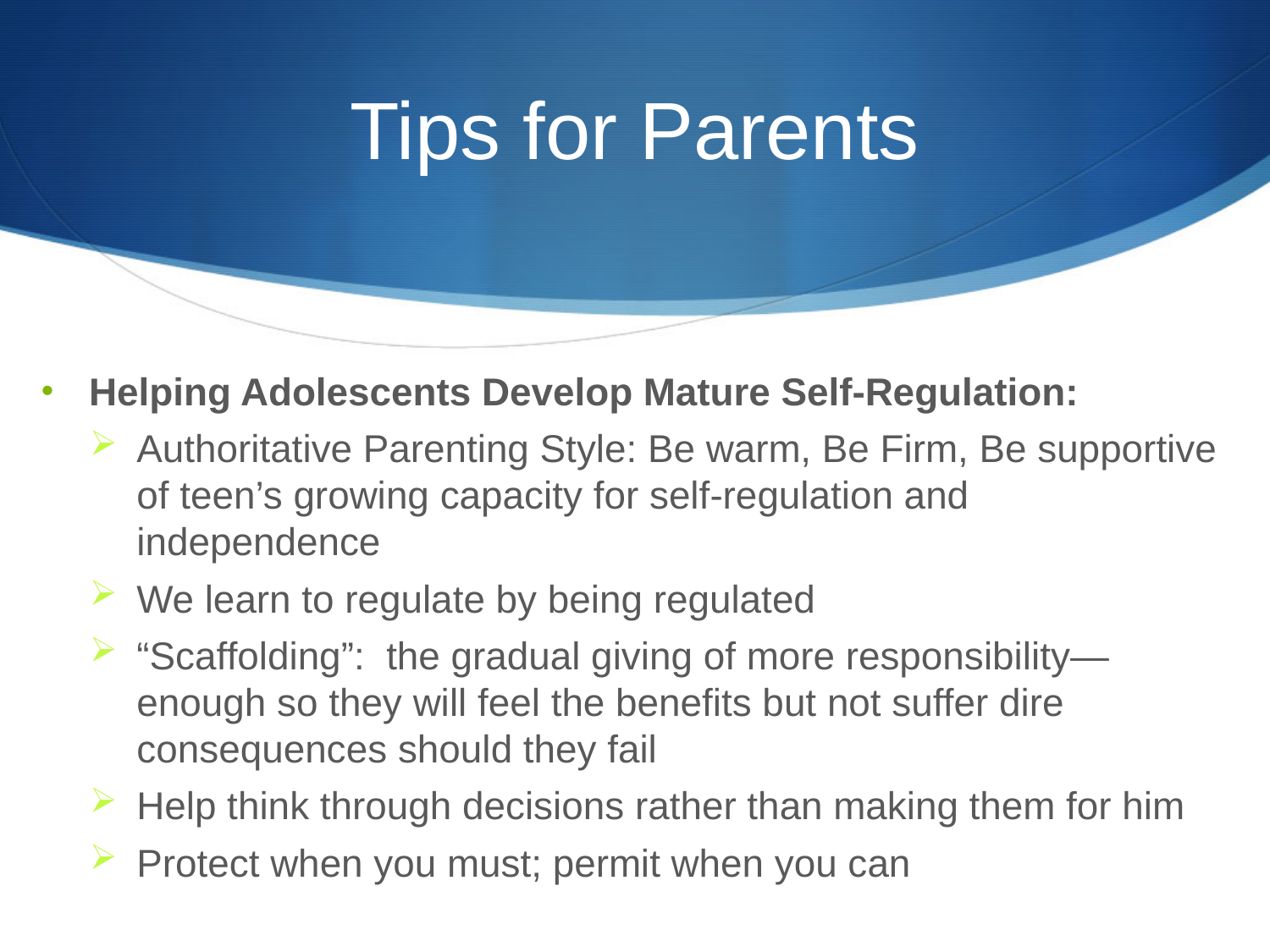

# Tips for Parents
Helping Adolescents Develop Mature Self-Regulation:
Authoritative Parenting Style: Be warm, Be Firm, Be supportive of teen’s growing capacity for self-regulation and independence
We learn to regulate by being regulated
“Scaffolding”:  the gradual giving of more responsibility—enough so they will feel the benefits but not suffer dire consequences should they fail
Help think through decisions rather than making them for him
Protect when you must; permit when you can